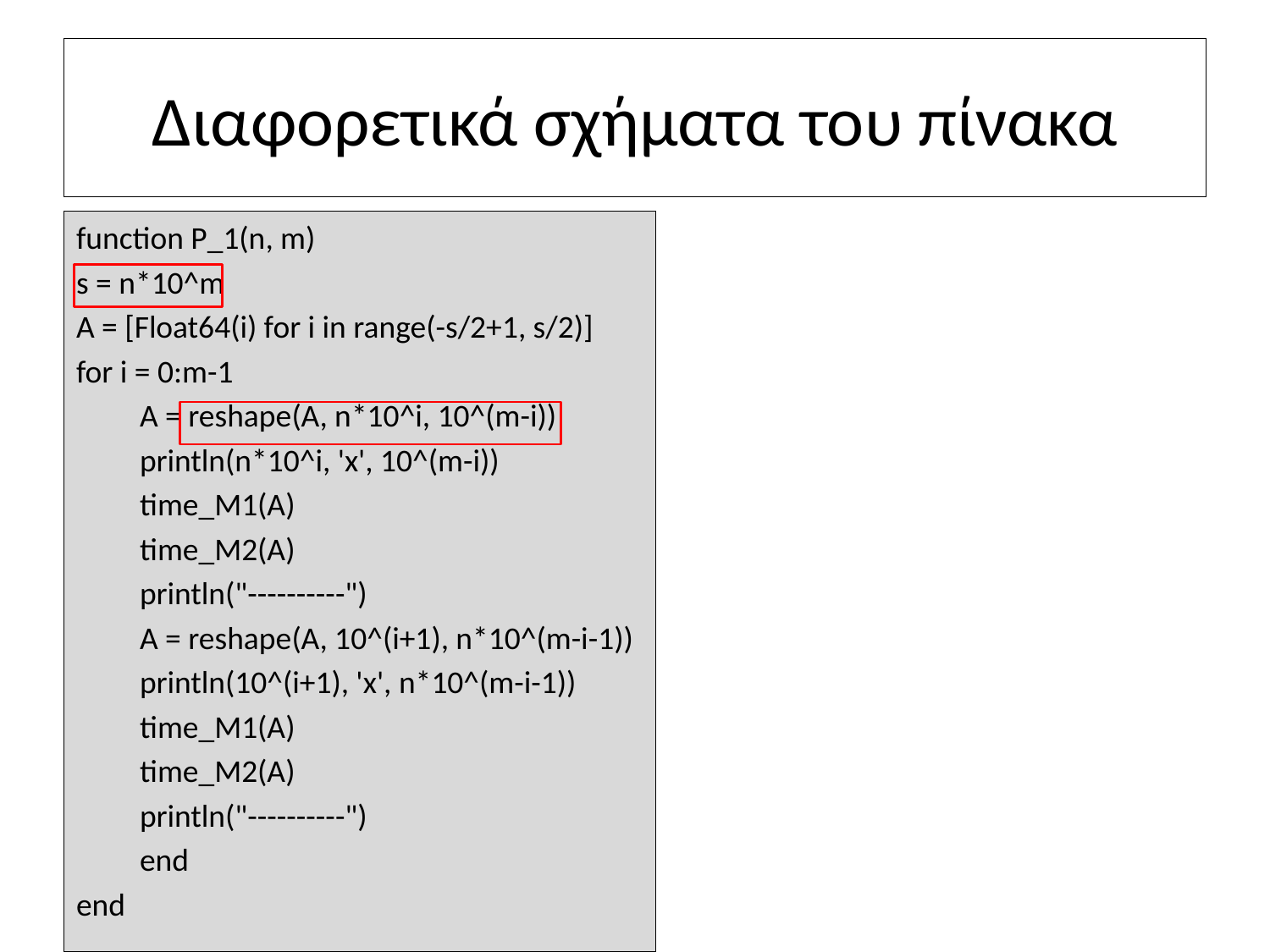

# Διαφορετικά σχήματα του πίνακα
function P_1(n, m)
s = n*10^m
A = [Float64(i) for i in range(-s/2+1, s/2)]
for i = 0:m-1
A = reshape(A, n*10^i, 10^(m-i))
println(n*10^i, 'x', 10^(m-i))
time_M1(A)
time_M2(A)
println("----------")
A = reshape(A, 10^(i+1), n*10^(m-i-1))
println(10^(i+1), 'x', n*10^(m-i-1))
time_M1(A)
time_M2(A)
println("----------")
end
end